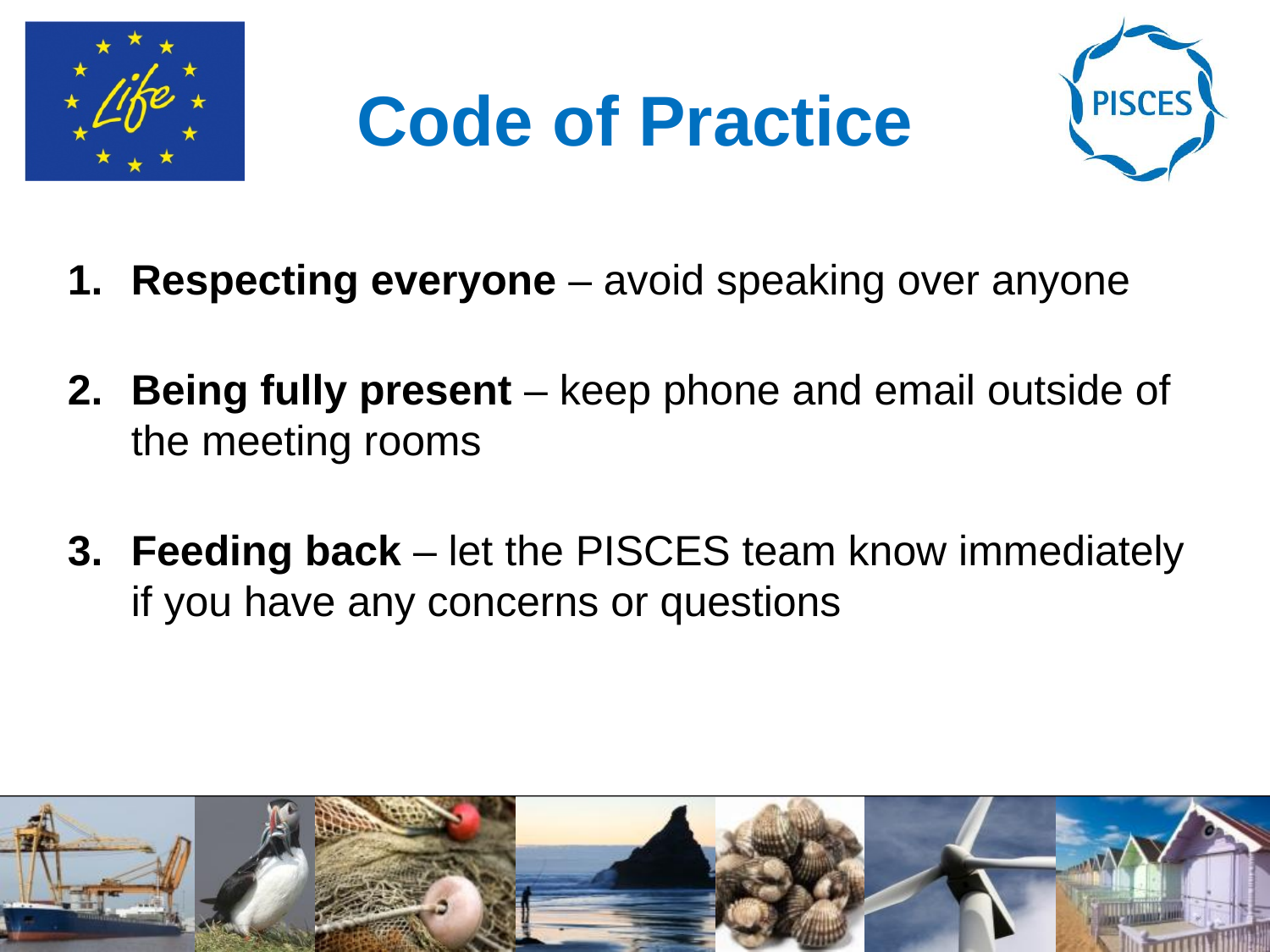

# Code of Practice
Respecting everyone – avoid speaking over anyone
Being fully present – keep phone and email outside of the meeting rooms
Feeding back – let the PISCES team know immediately if you have any concerns or questions